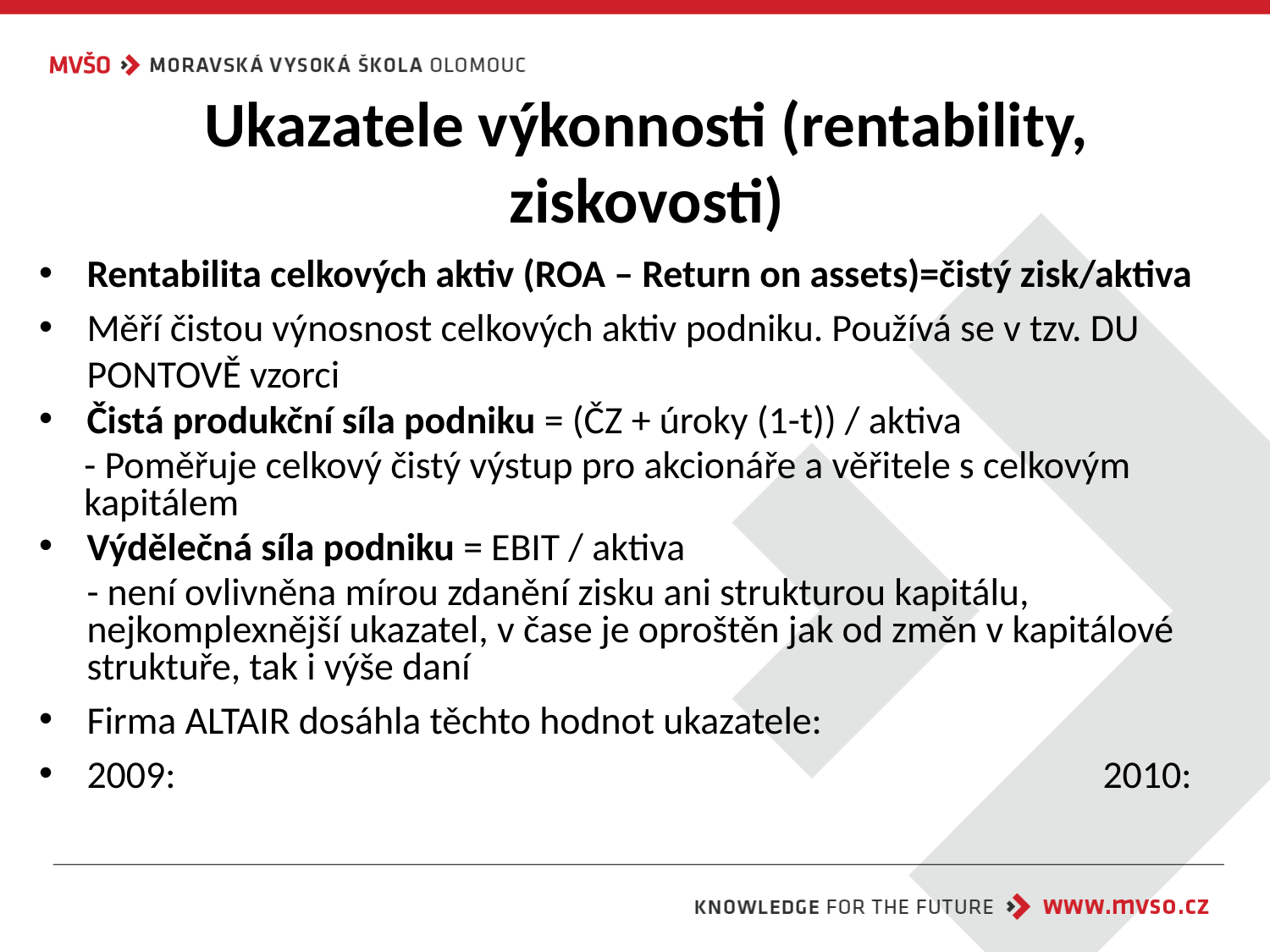

# Ukazatele výkonnosti (rentability, ziskovosti)
Rentabilita celkových aktiv (ROA – Return on assets)=čistý zisk/aktiva
Měří čistou výnosnost celkových aktiv podniku. Používá se v tzv. DU PONTOVĚ vzorci
Čistá produkční síla podniku = (ČZ + úroky (1-t)) / aktiva
- Poměřuje celkový čistý výstup pro akcionáře a věřitele s celkovým kapitálem
Výdělečná síla podniku = EBIT / aktiva
	- není ovlivněna mírou zdanění zisku ani strukturou kapitálu, nejkomplexnější ukazatel, v čase je oproštěn jak od změn v kapitálové struktuře, tak i výše daní
Firma ALTAIR dosáhla těchto hodnot ukazatele:
2009: 								2010: